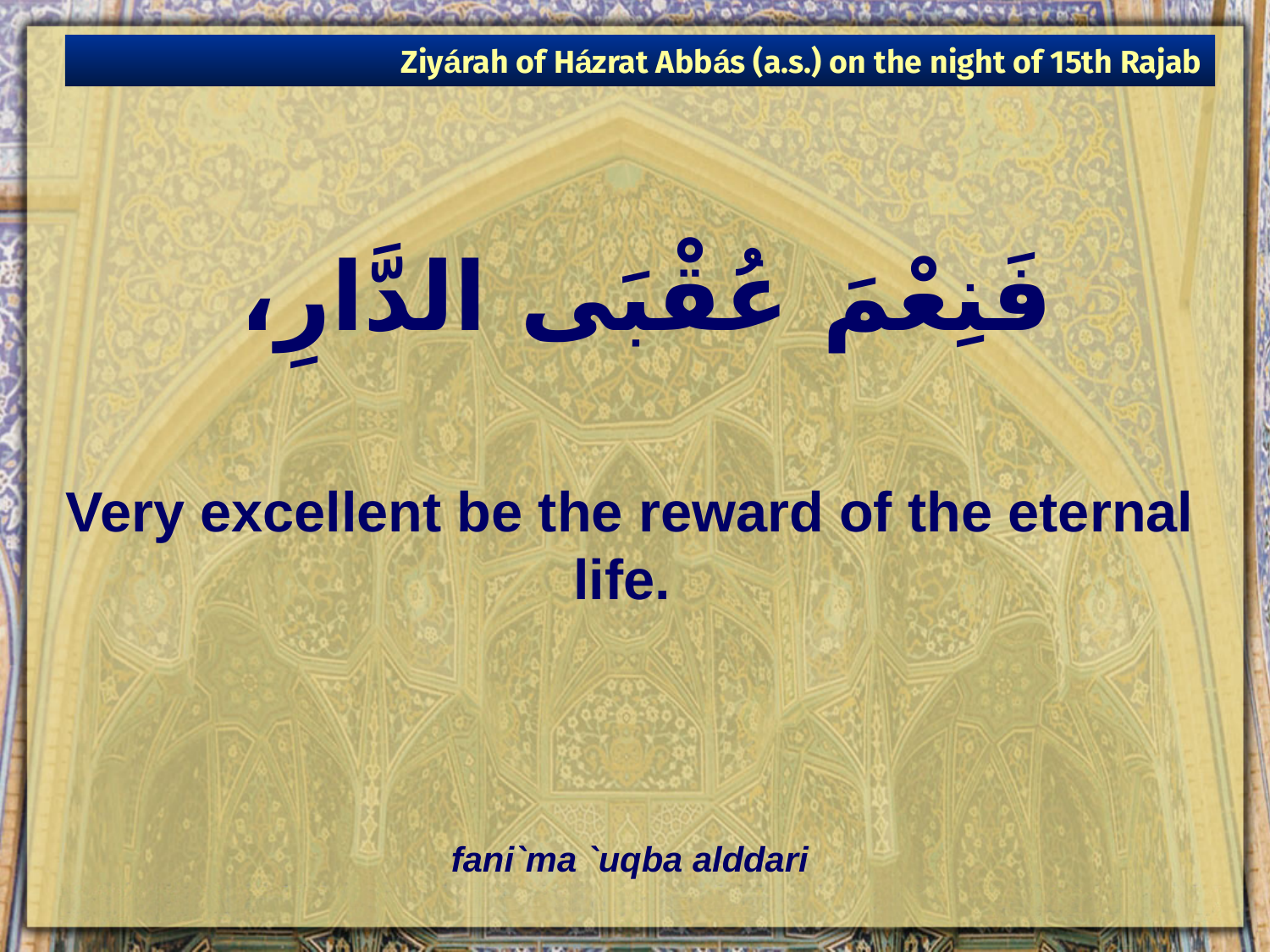

Ziyárah of Házrat Abbás (a.s.) on the night of 15th Rajab
# فَنِعْمَ عُقْبَى الدَّارِ،
Very excellent be the reward of the eternal life.
fani`ma `uqba alddari